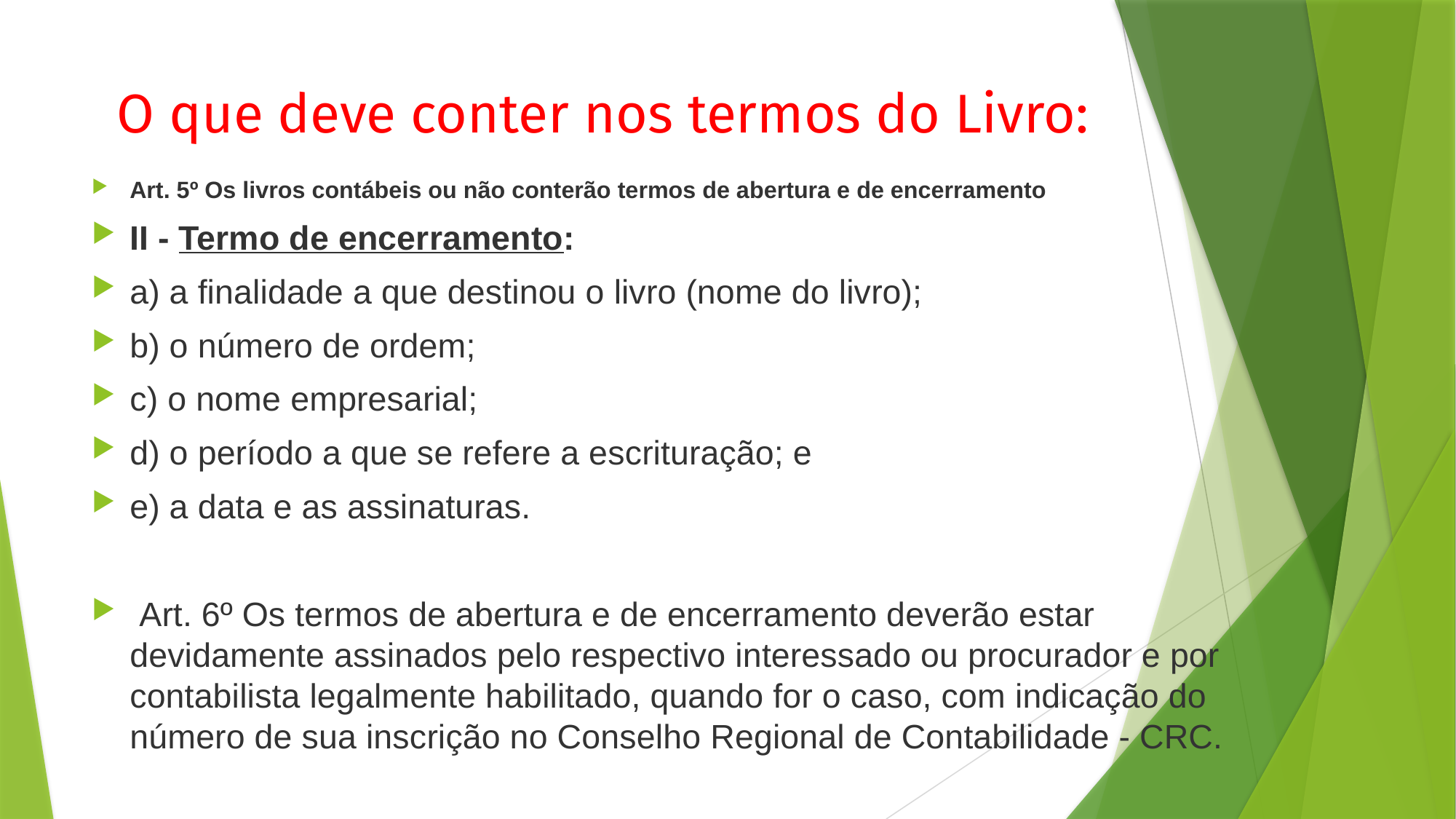

# O que deve conter nos termos do Livro:
Art. 5º Os livros contábeis ou não conterão termos de abertura e de encerramento
II - Termo de encerramento:
a) a finalidade a que destinou o livro (nome do livro);
b) o número de ordem;
c) o nome empresarial;
d) o período a que se refere a escrituração; e
e) a data e as assinaturas.

 Art. 6º Os termos de abertura e de encerramento deverão estar devidamente assinados pelo respectivo interessado ou procurador e por contabilista legalmente habilitado, quando for o caso, com indicação do número de sua inscrição no Conselho Regional de Contabilidade - CRC.